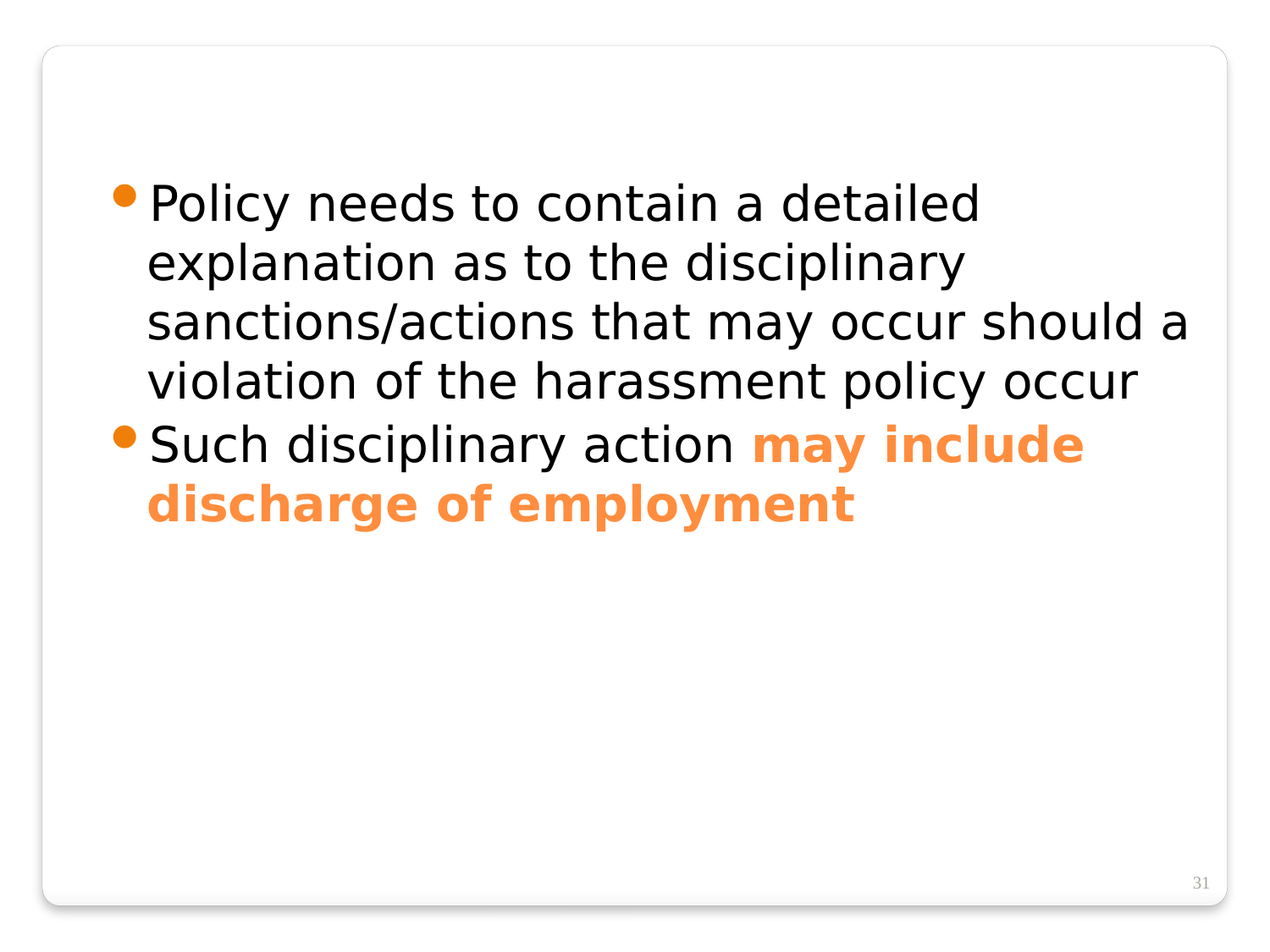

Policy needs to contain a detailed explanation as to the disciplinary sanctions/actions that may occur should a violation of the harassment policy occur
Such disciplinary action may include discharge of employment
31